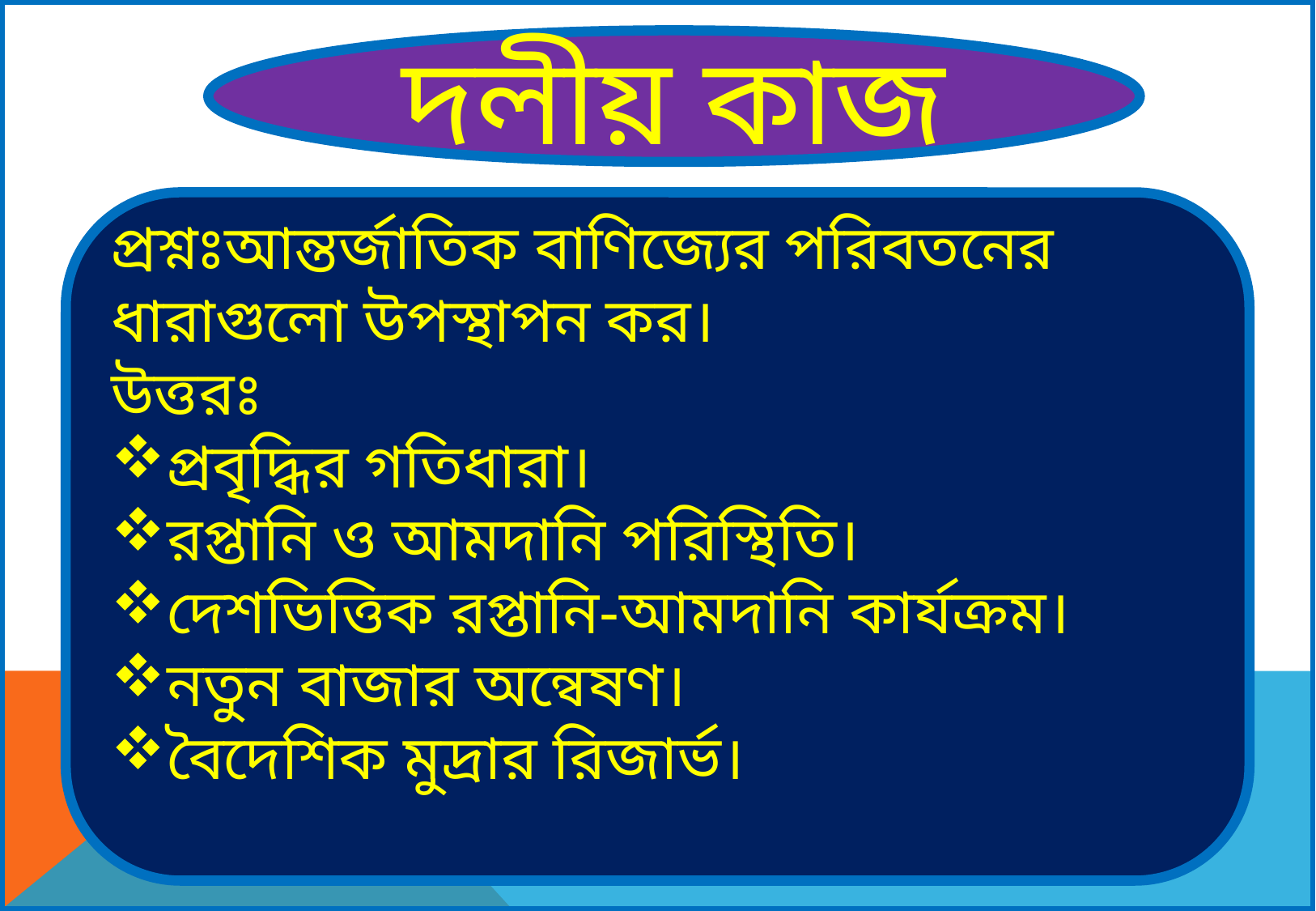

দলীয় কাজ
প্রশ্নঃআন্তর্জাতিক বাণিজ্যের পরিবতনের ধারাগুলো উপস্থাপন কর।
উত্তরঃ
প্রবৃদ্ধির গতিধারা।
রপ্তানি ও আমদানি পরিস্থিতি।
দেশভিত্তিক রপ্তানি-আমদানি কার্যক্রম।
নতুন বাজার অন্বেষণ।
বৈদেশিক মুদ্রার রিজার্ভ।